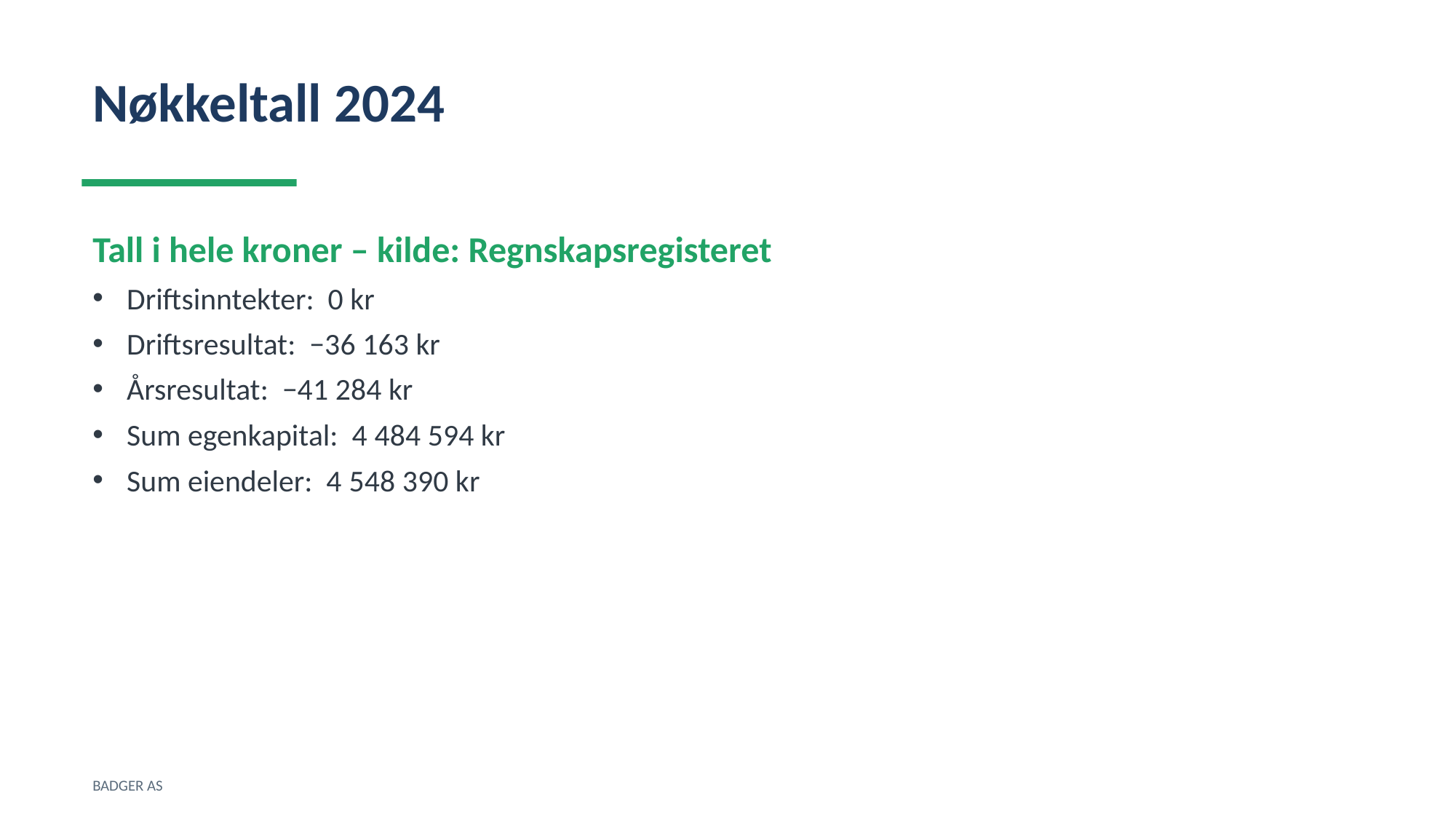

Nøkkeltall 2024

Tall i hele kroner – kilde: Regnskapsregisteret
Driftsinntekter:  0 kr
Driftsresultat:  −36 163 kr
Årsresultat:  −41 284 kr
Sum egenkapital:  4 484 594 kr
Sum eiendeler:  4 548 390 kr
BADGER AS